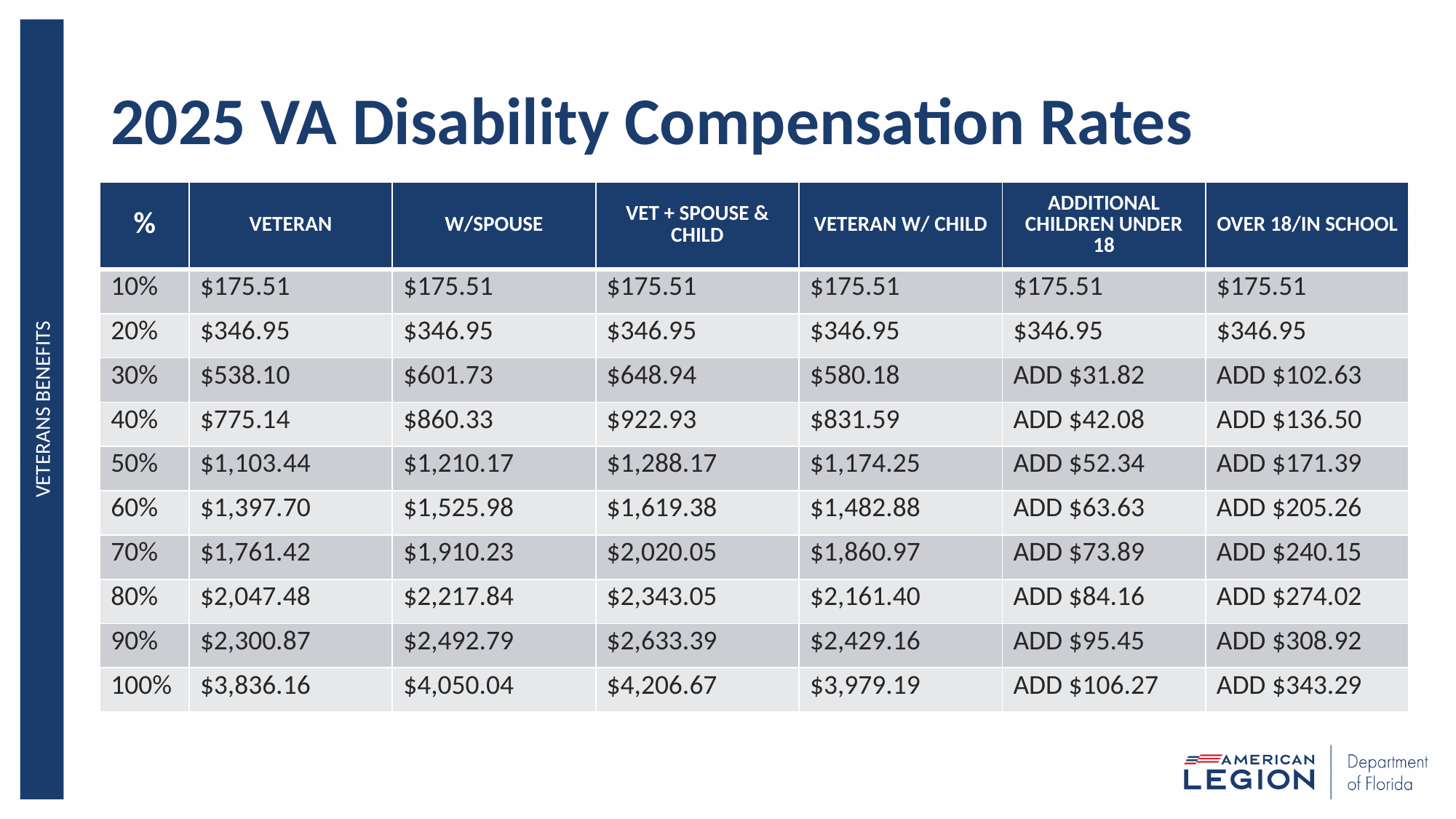

# 2025 VA Disability Compensation Rates
| % | VETERAN | W/SPOUSE | VET + SPOUSE & CHILD | VETERAN W/ CHILD | ADDITIONAL CHILDREN UNDER 18 | OVER 18/IN SCHOOL |
| --- | --- | --- | --- | --- | --- | --- |
| 10% | $175.51 | $175.51 | $175.51 | $175.51 | $175.51 | $175.51 |
| 20% | $346.95 | $346.95 | $346.95 | $346.95 | $346.95 | $346.95 |
| 30% | $538.10 | $601.73 | $648.94 | $580.18 | ADD $31.82 | ADD $102.63 |
| 40% | $775.14 | $860.33 | $922.93 | $831.59 | ADD $42.08 | ADD $136.50 |
| 50% | $1,103.44 | $1,210.17 | $1,288.17 | $1,174.25 | ADD $52.34 | ADD $171.39 |
| 60% | $1,397.70 | $1,525.98 | $1,619.38 | $1,482.88 | ADD $63.63 | ADD $205.26 |
| 70% | $1,761.42 | $1,910.23 | $2,020.05 | $1,860.97 | ADD $73.89 | ADD $240.15 |
| 80% | $2,047.48 | $2,217.84 | $2,343.05 | $2,161.40 | ADD $84.16 | ADD $274.02 |
| 90% | $2,300.87 | $2,492.79 | $2,633.39 | $2,429.16 | ADD $95.45 | ADD $308.92 |
| 100% | $3,836.16 | $4,050.04 | $4,206.67 | $3,979.19 | ADD $106.27 | ADD $343.29 |
VETERANS BENEFITS